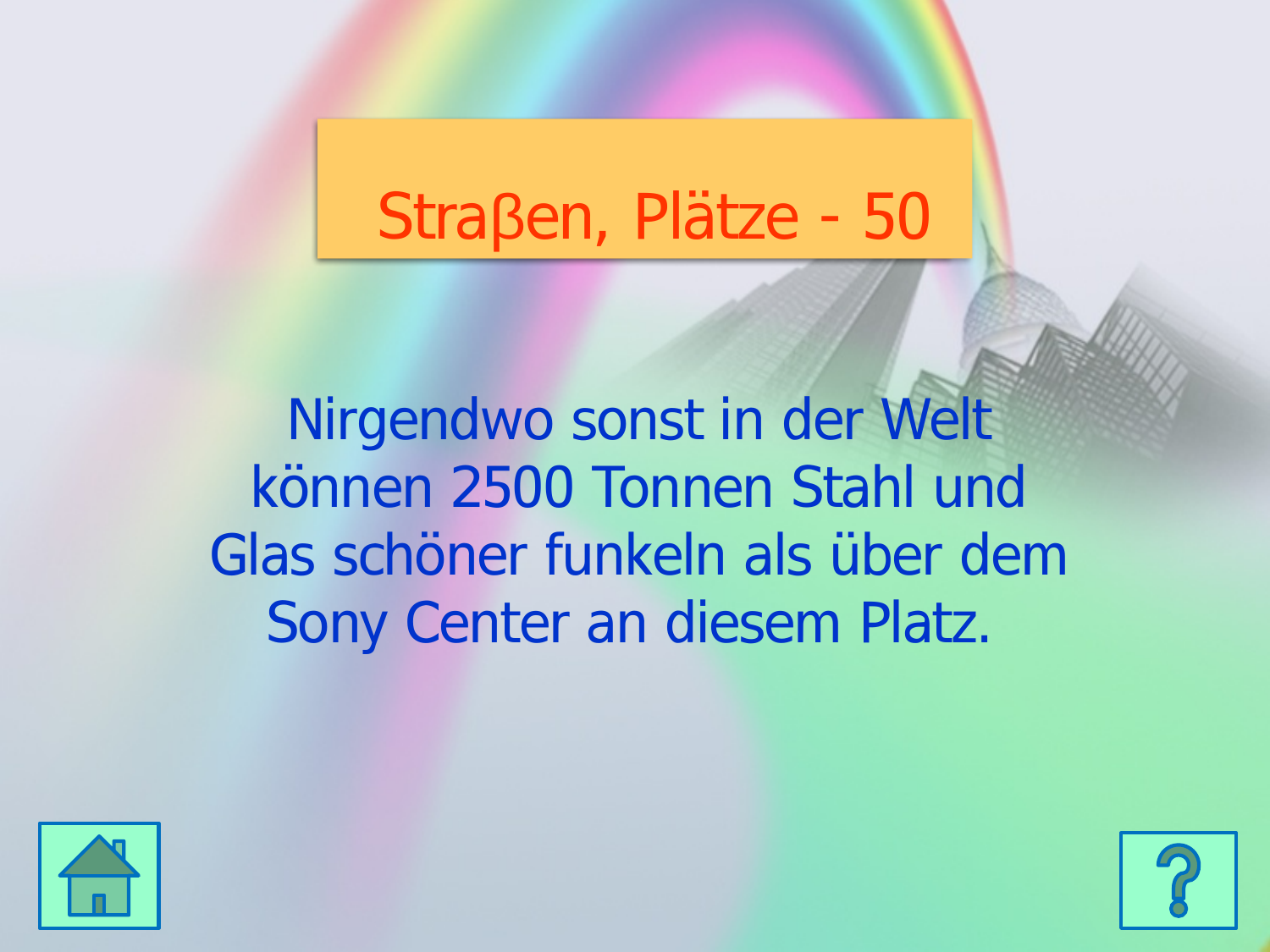

Kultur - 50

  Straβen, Plätze - 50
Nirgendwo sonst in der Welt können 2500 Tonnen Stahl und Glas schöner funkeln als über dem Sony Center an diesem Platz.